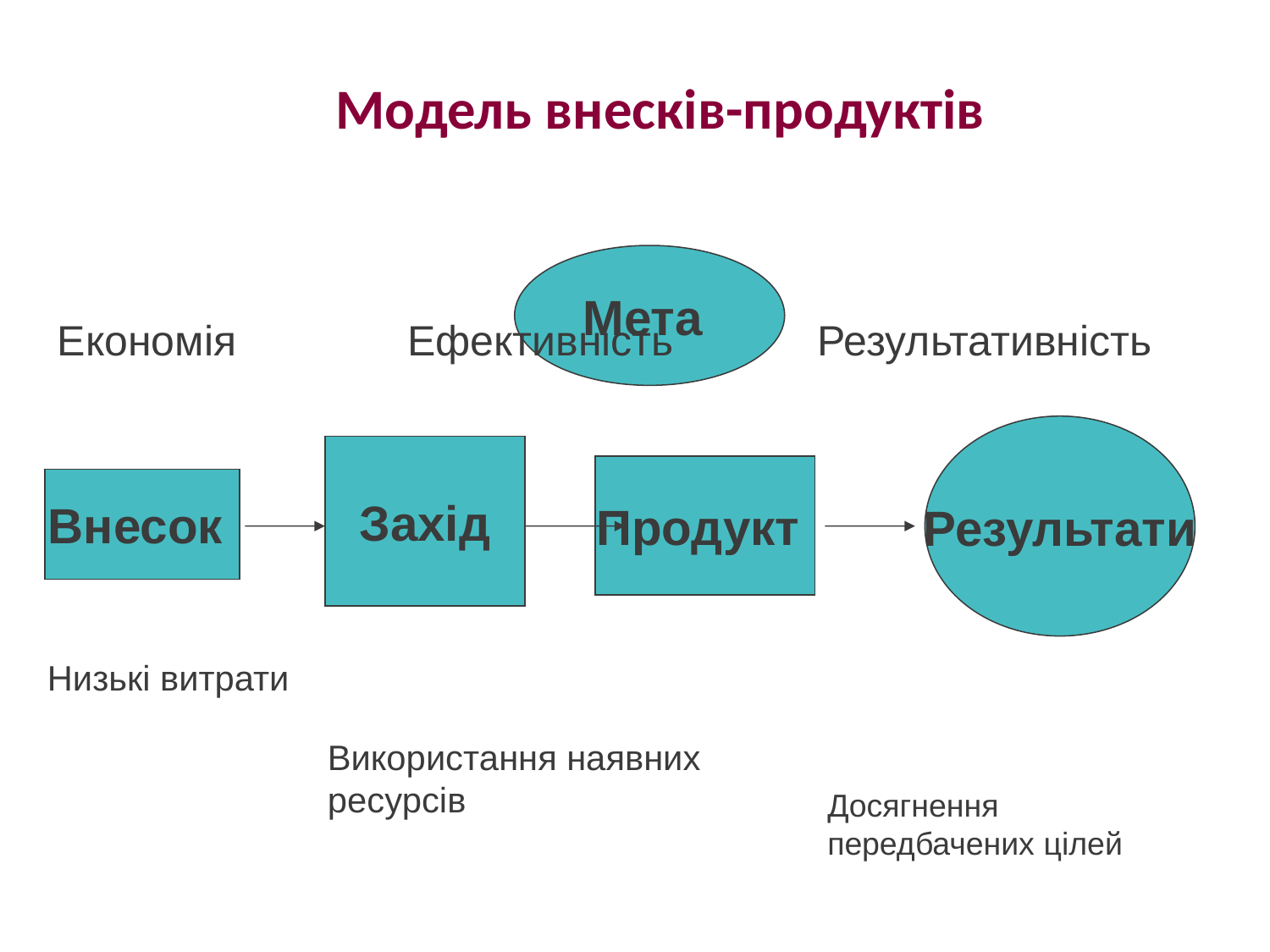

#
Модель внесків-продуктів

Мета
Економія
Ефективність
Результативність
Результати
Захід
 Продукт
Внесок

Низькі витрати
Використання наявних ресурсів
Досягнення передбачених цілей